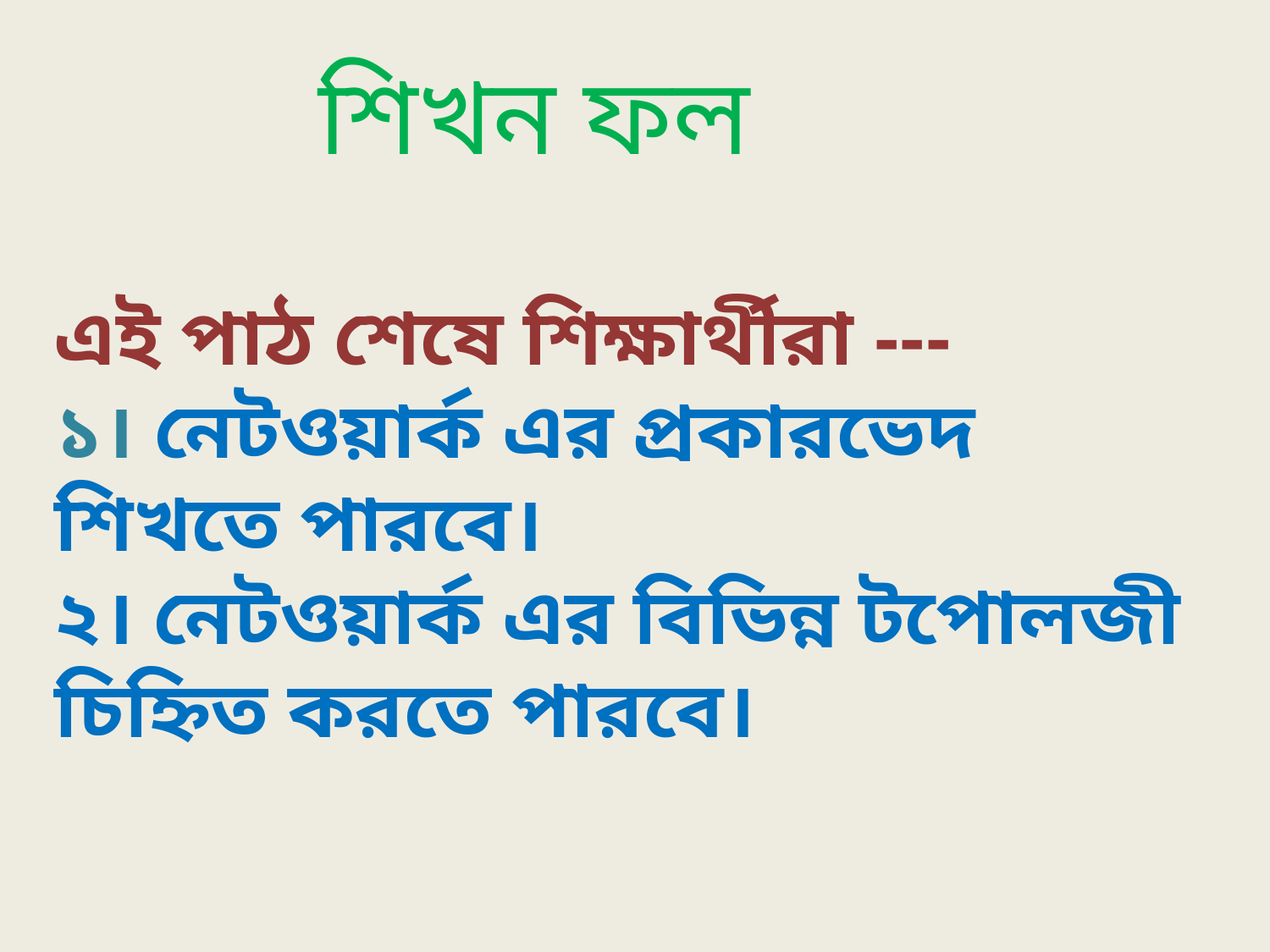

শিখন ফল
এই পাঠ শেষে শিক্ষার্থীরা ---
১। নেটওয়ার্ক এর প্রকারভেদ শিখতে পারবে।
২। নেটওয়ার্ক এর বিভিন্ন টপোলজী চিহ্নিত করতে পারবে।